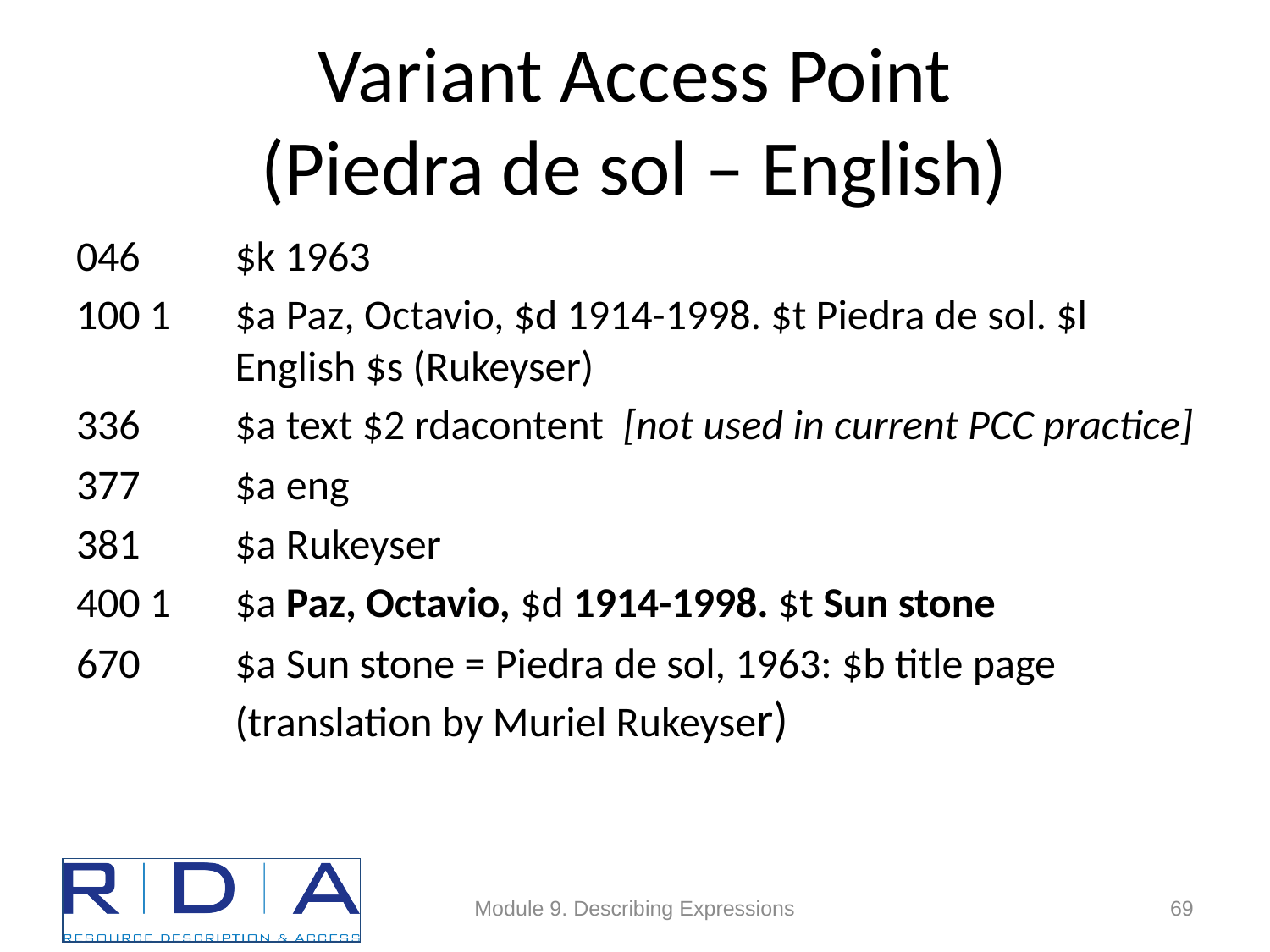

# Variant Access Point (Piedra de sol – English)
046	$k 1963
100 1  	$a Paz, Octavio, $d 1914-1998. $t Piedra de sol. $l English $s (Rukeyser)
336	$a text $2 rdacontent  [not used in current PCC practice]
377	$a eng
381	$a Rukeyser
400 1  	$a Paz, Octavio, $d 1914-1998. $t Sun stone
670	$a Sun stone = Piedra de sol, 1963: $b title page (translation by Muriel Rukeyser)

Module 9. Describing Expressions
69